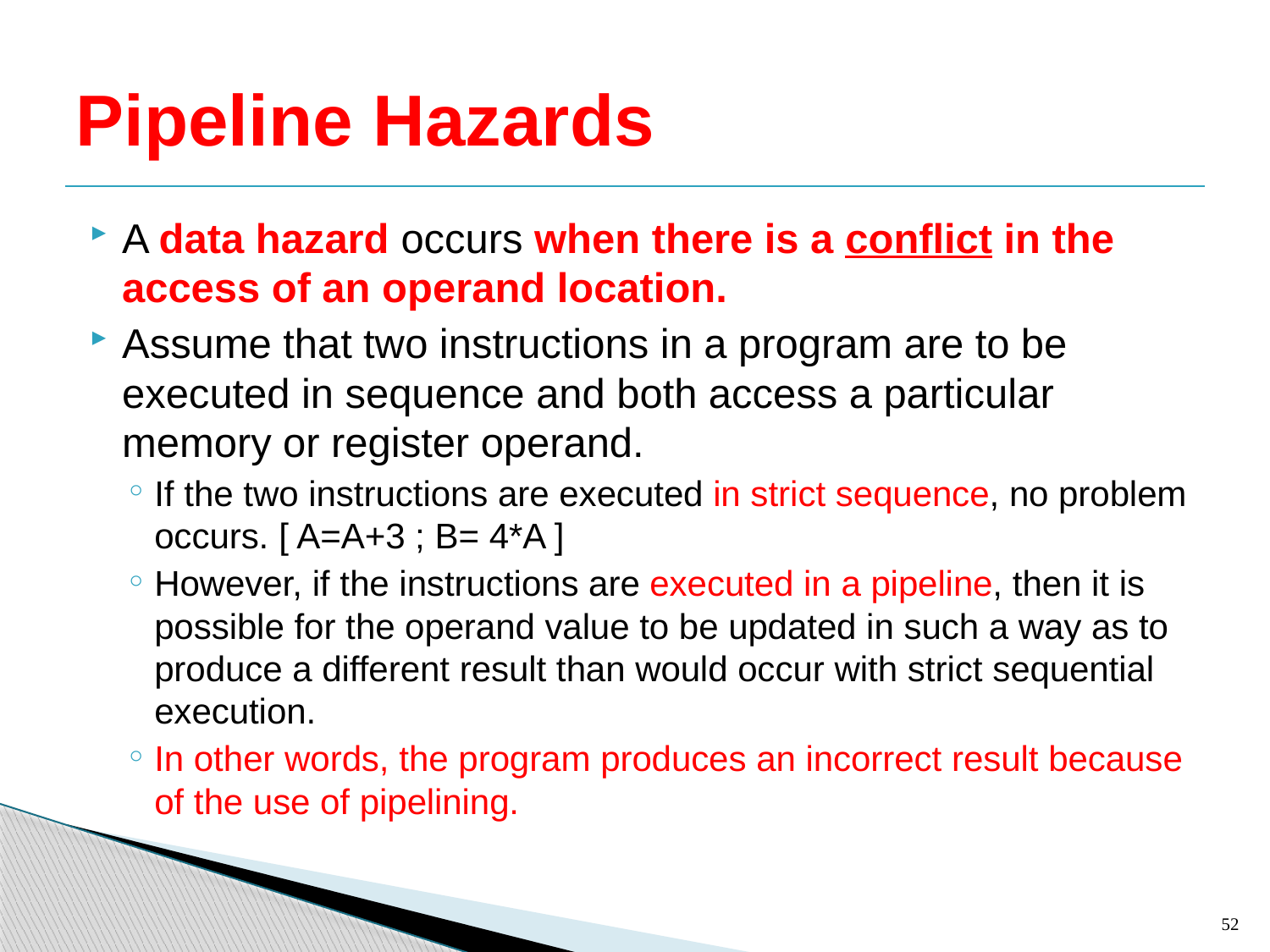

# Pipeline Hazards
A data hazard occurs when there is a conflict in the access of an operand location.
Assume that two instructions in a program are to be executed in sequence and both access a particular memory or register operand.
If the two instructions are executed in strict sequence, no problem occurs. [ A=A+3 ; B= 4*A ]
However, if the instructions are executed in a pipeline, then it is possible for the operand value to be updated in such a way as to produce a different result than would occur with strict sequential execution.
In other words, the program produces an incorrect result because of the use of pipelining.
52